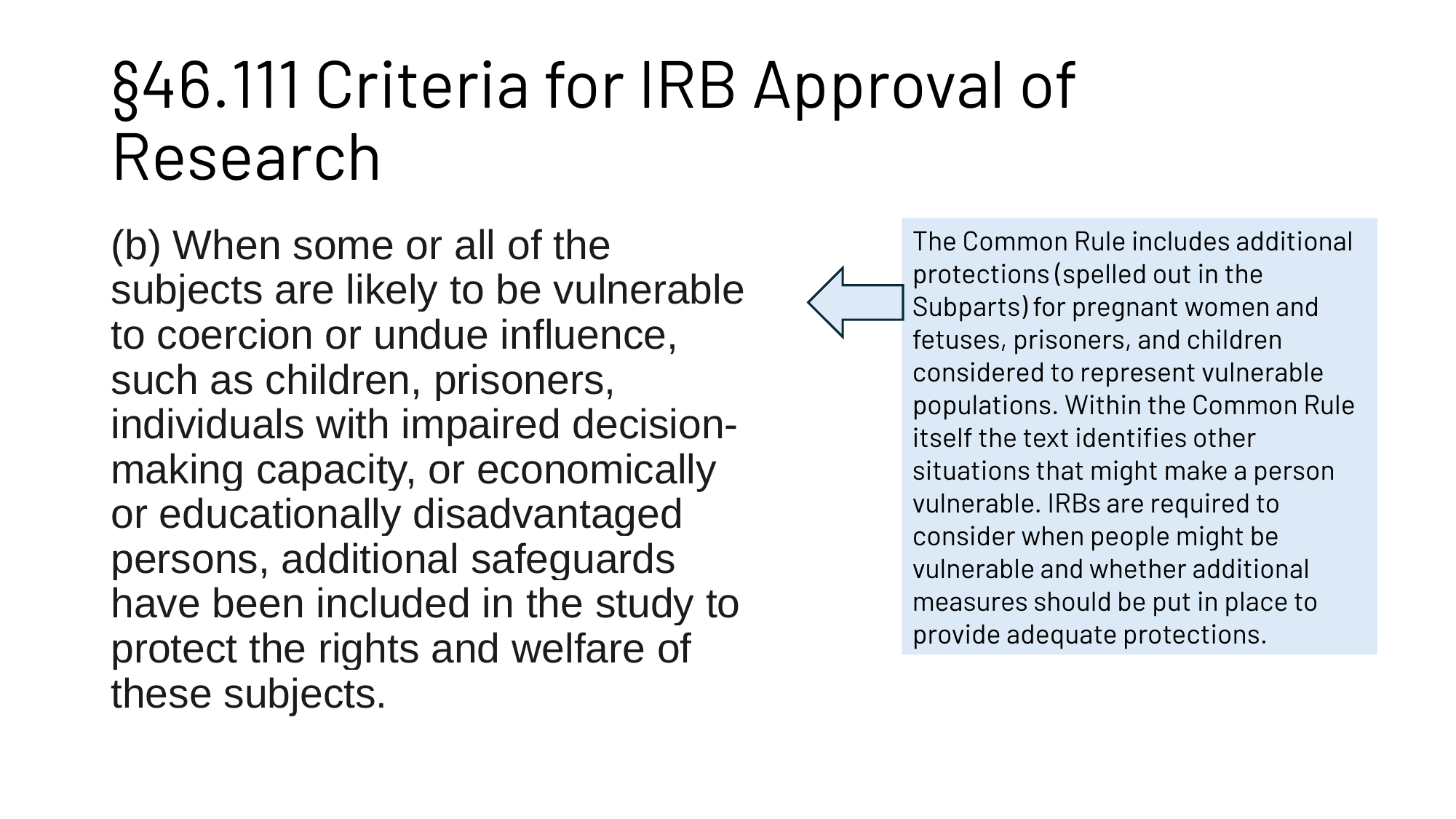

# §46.111 Criteria for IRB Approval of Research
(b) When some or all of the subjects are likely to be vulnerable to coercion or undue influence, such as children, prisoners, individuals with impaired decision-making capacity, or economically or educationally disadvantaged persons, additional safeguards have been included in the study to protect the rights and welfare of these subjects.
The Common Rule includes additional protections (spelled out in the Subparts) for pregnant women and fetuses, prisoners, and children considered to represent vulnerable populations. Within the Common Rule itself the text identifies other situations that might make a person vulnerable. IRBs are required to consider when people might be vulnerable and whether additional measures should be put in place to provide adequate protections.